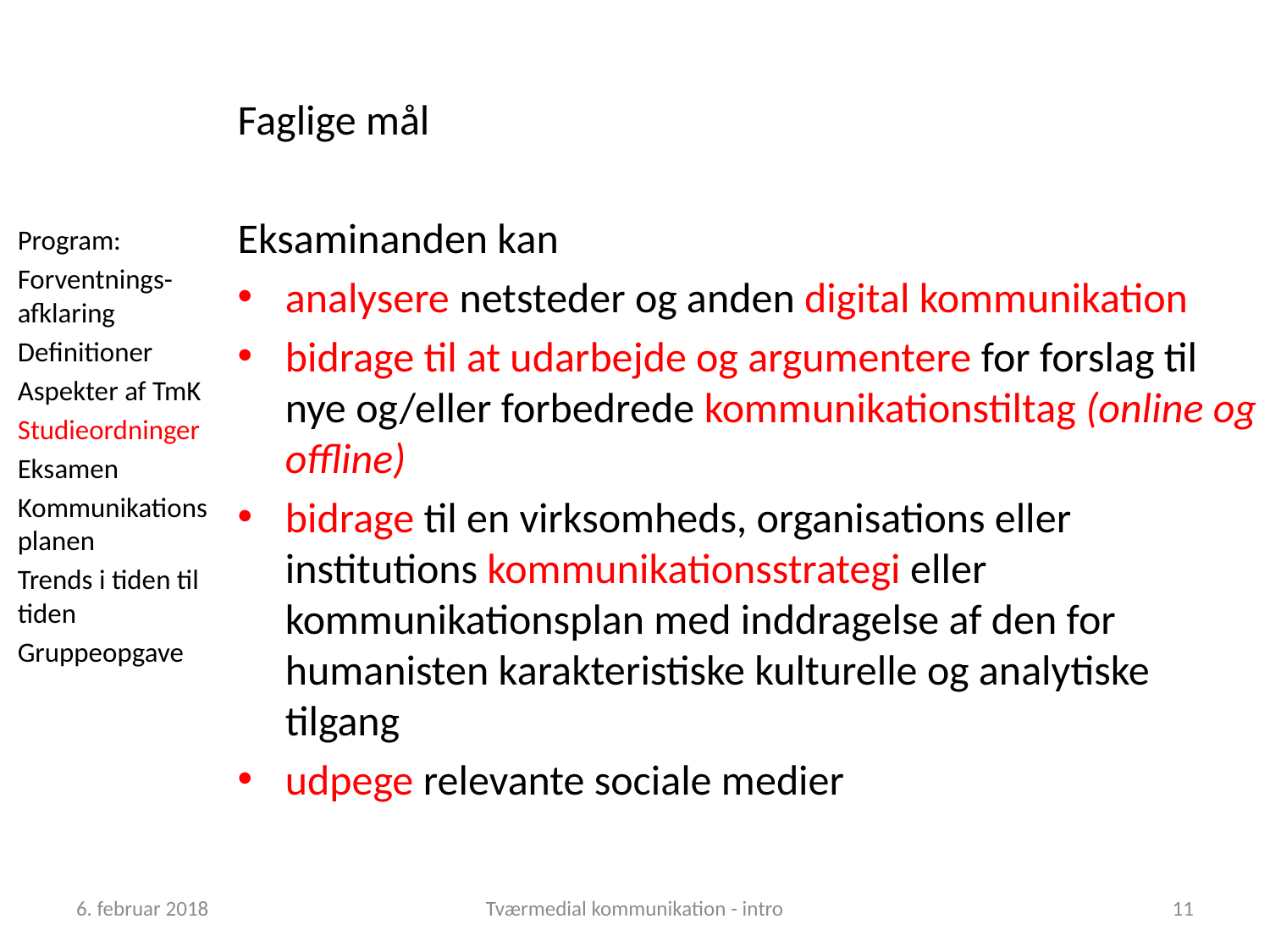

Faglige mål

Eksaminanden kan
analysere netsteder og anden digital kommunikation
bidrage til at udarbejde og argumentere for forslag til nye og/eller forbedrede kommunikationstiltag (online og offline)
bidrage til en virksomheds, organisations eller institutions kommunikationsstrategi eller kommunikationsplan med inddragelse af den for humanisten karakteristiske kulturelle og analytiske tilgang
udpege relevante sociale medier
Program:
Forventnings-afklaring
Definitioner
Aspekter af TmK
Studieordninger
Eksamen
Kommunikations planen
Trends i tiden til tiden
Gruppeopgave

6. februar 2018
Tværmedial kommunikation - intro
11